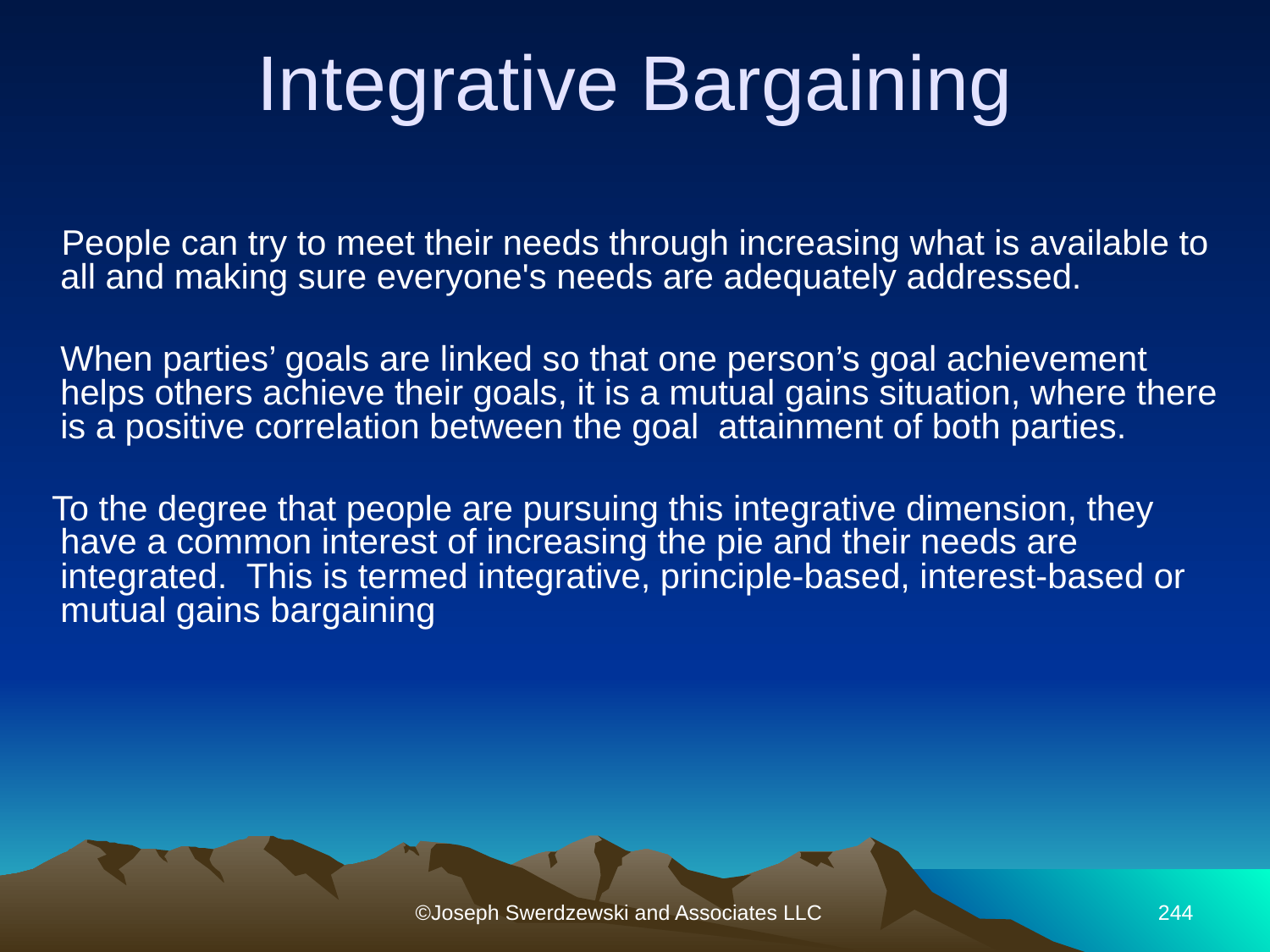

Integrative Bargaining
     People can try to meet their needs through increasing what is available to all and making sure everyone's needs are adequately addressed.

	When parties’ goals are linked so that one person’s goal achievement helps others achieve their goals, it is a mutual gains situation, where there is a positive correlation between the goal  attainment of both parties.

    To the degree that people are pursuing this integrative dimension, they have a common interest of increasing the pie and their needs are integrated.  This is termed integrative, principle-based, interest-based or mutual gains bargaining

©Joseph Swerdzewski and Associates LLC
244